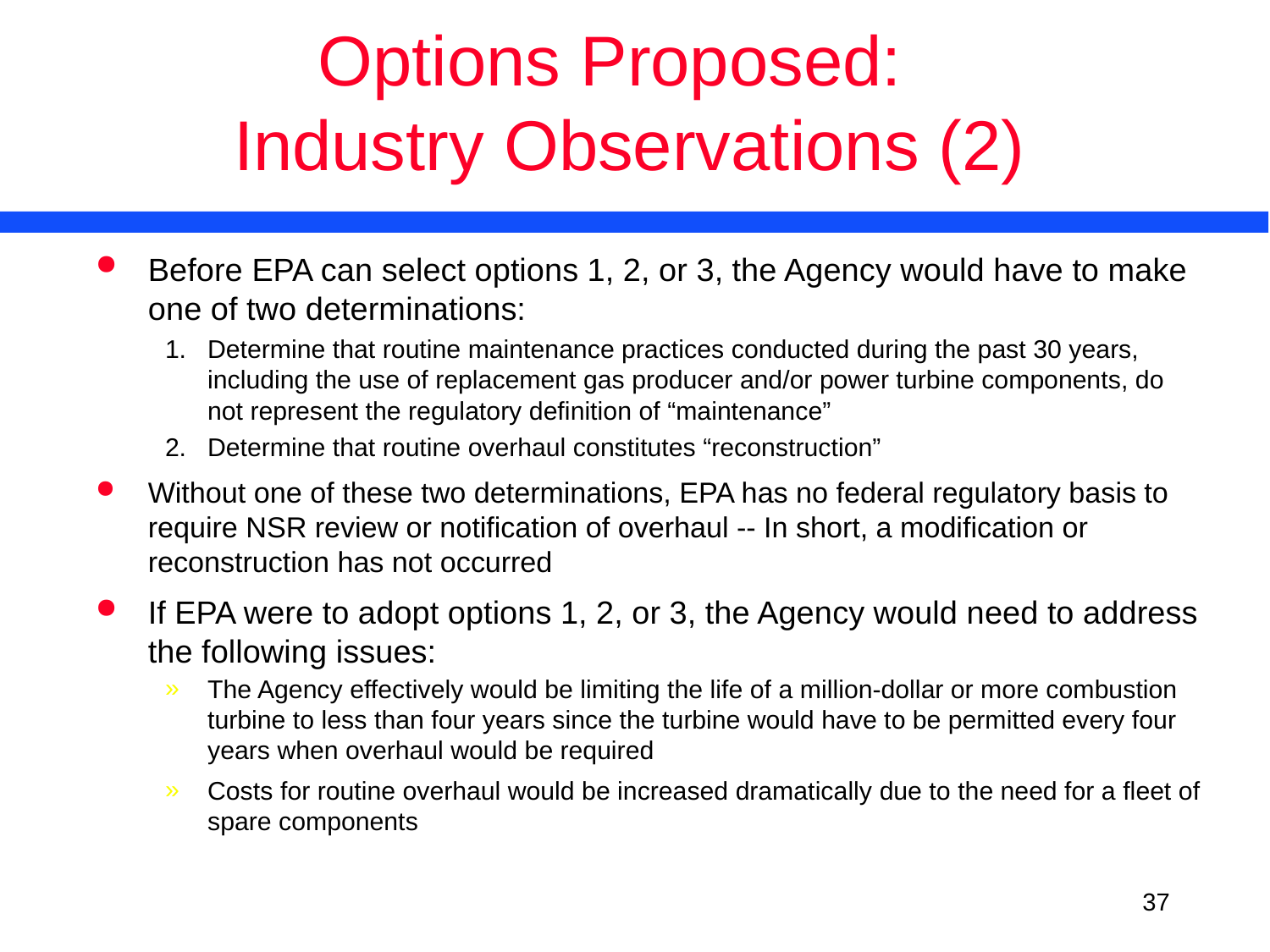

# Options Proposed: Industry Observations (2)
Before EPA can select options 1, 2, or 3, the Agency would have to make one of two determinations:
1.	Determine that routine maintenance practices conducted during the past 30 years, including the use of replacement gas producer and/or power turbine components, do not represent the regulatory definition of “maintenance”
2.	Determine that routine overhaul constitutes “reconstruction”
Without one of these two determinations, EPA has no federal regulatory basis to require NSR review or notification of overhaul -- In short, a modification or reconstruction has not occurred
If EPA were to adopt options 1, 2, or 3, the Agency would need to address the following issues:
The Agency effectively would be limiting the life of a million-dollar or more combustion turbine to less than four years since the turbine would have to be permitted every four years when overhaul would be required
Costs for routine overhaul would be increased dramatically due to the need for a fleet of spare components
37